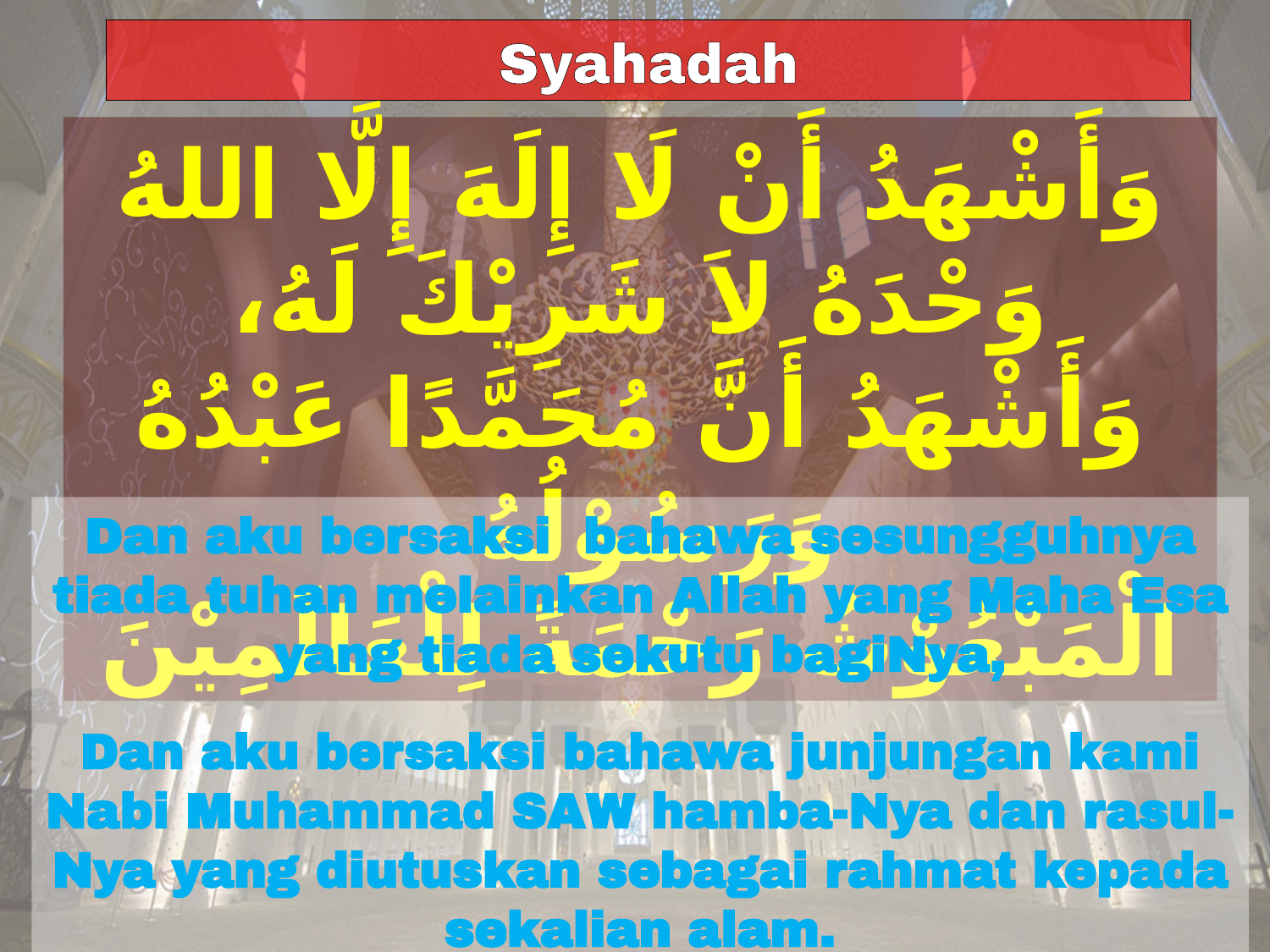

Syahadah
وَأَشْهَدُ أَنْ لَا إِلَهَ إِلَّا اللهُ وَحْدَهُ لاَ شَرِيْكَ لَهُ،
وَأَشْهَدُ أَنَّ مُحَمَّدًا عَبْدُهُ وَرَسُوْلُهُ
الْمَبْعُوْثُ رَحْمَةً لِلْعَالَمِيْنَ
Dan aku bersaksi  bahawa sesungguhnya tiada tuhan melainkan Allah yang Maha Esa yang tiada sekutu bagiNya,

Dan aku bersaksi bahawa junjungan kami Nabi Muhammad SAW hamba-Nya dan rasul-Nya yang diutuskan sebagai rahmat kepada sekalian alam.